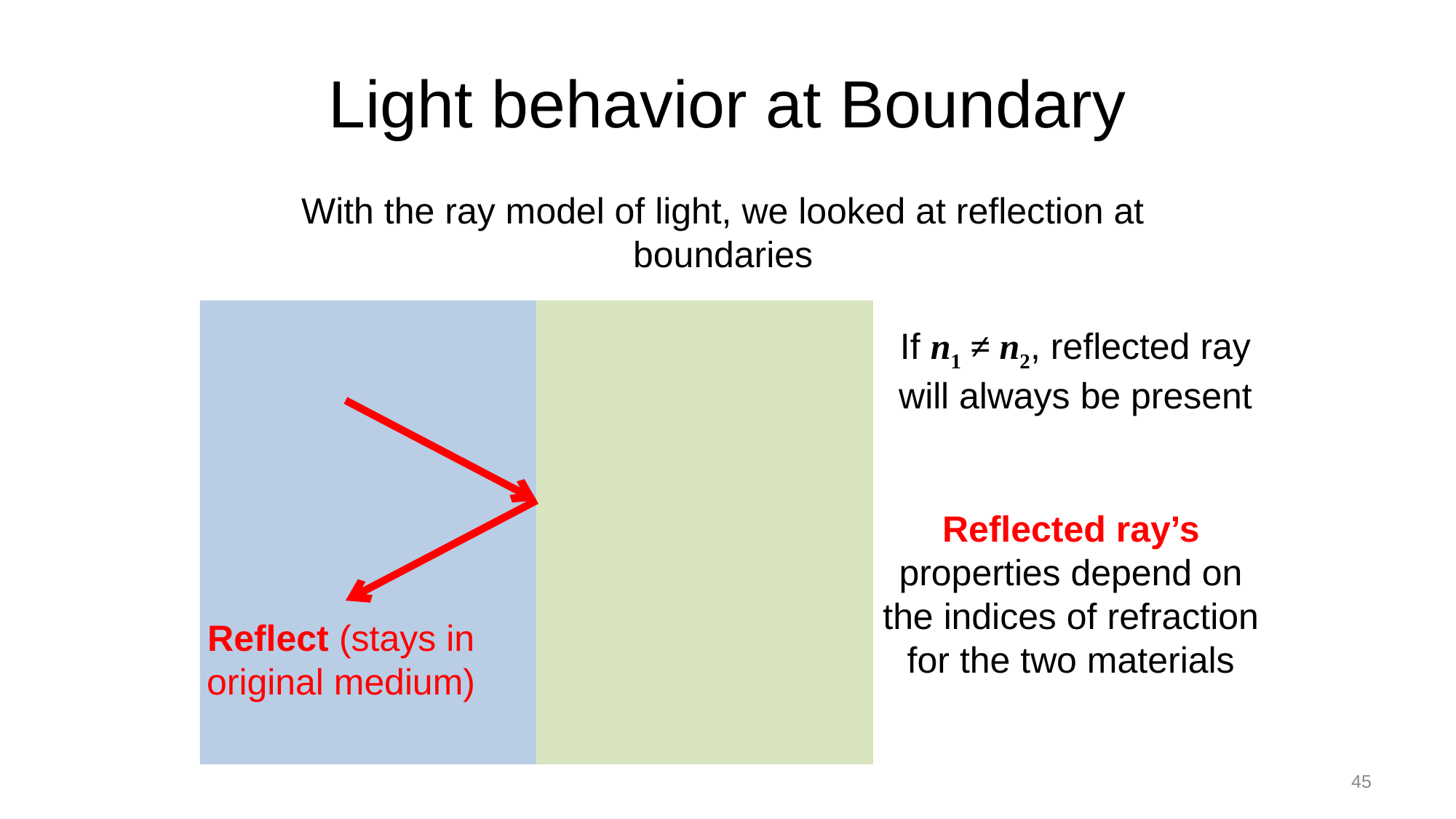

# Light behavior at Boundary
With the ray model of light, we looked at reflection at boundaries

If n1 ≠ n2, reflected ray will always be present
Reflected ray’s properties depend on the indices of refraction for the two materials
Reflect (stays in original medium)
45